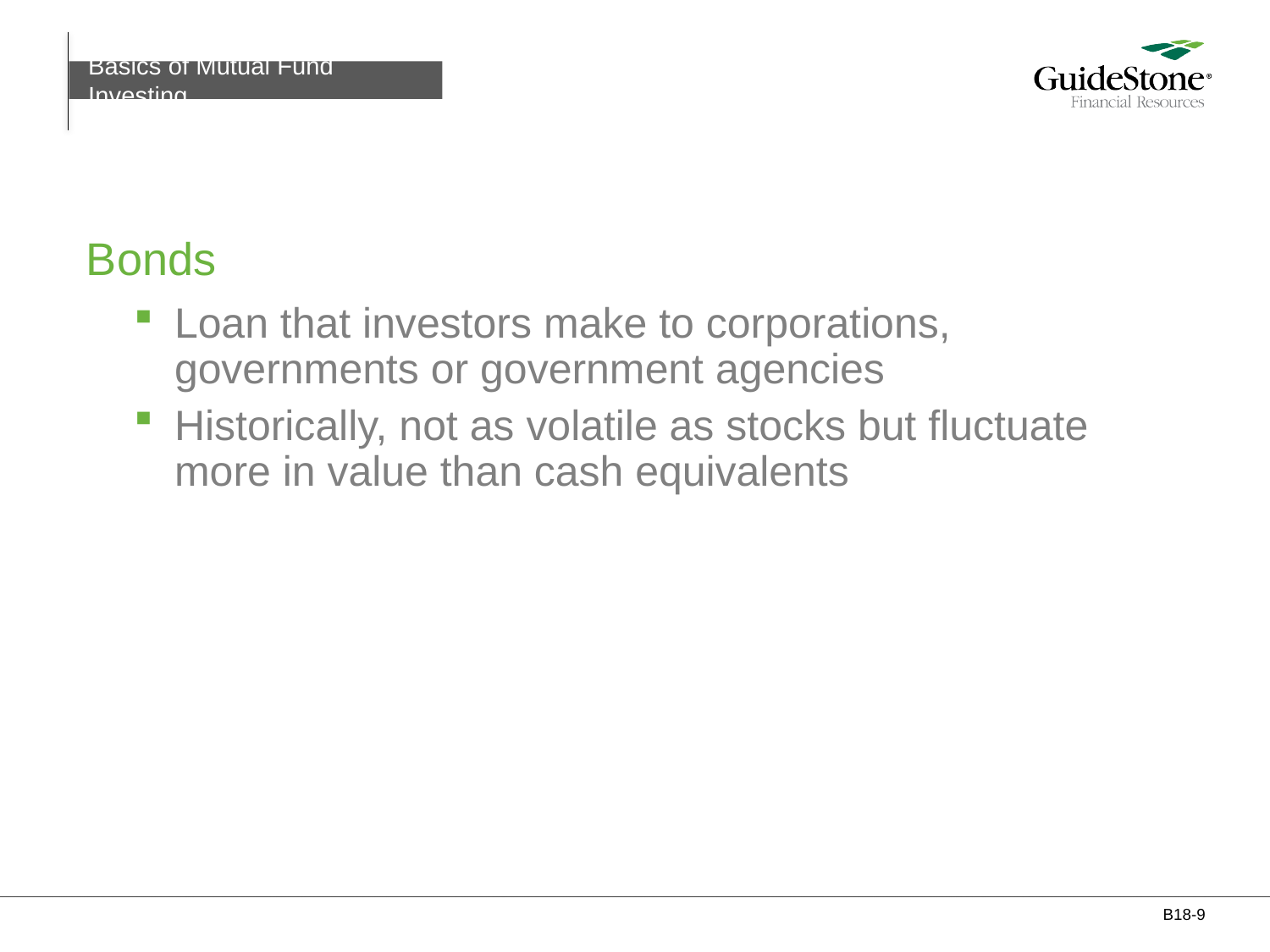

Basics of Mutual Fund Investing
# Bonds
Loan that investors make to corporations, governments or government agencies
Historically, not as volatile as stocks but fluctuate more in value than cash equivalents

B18-9